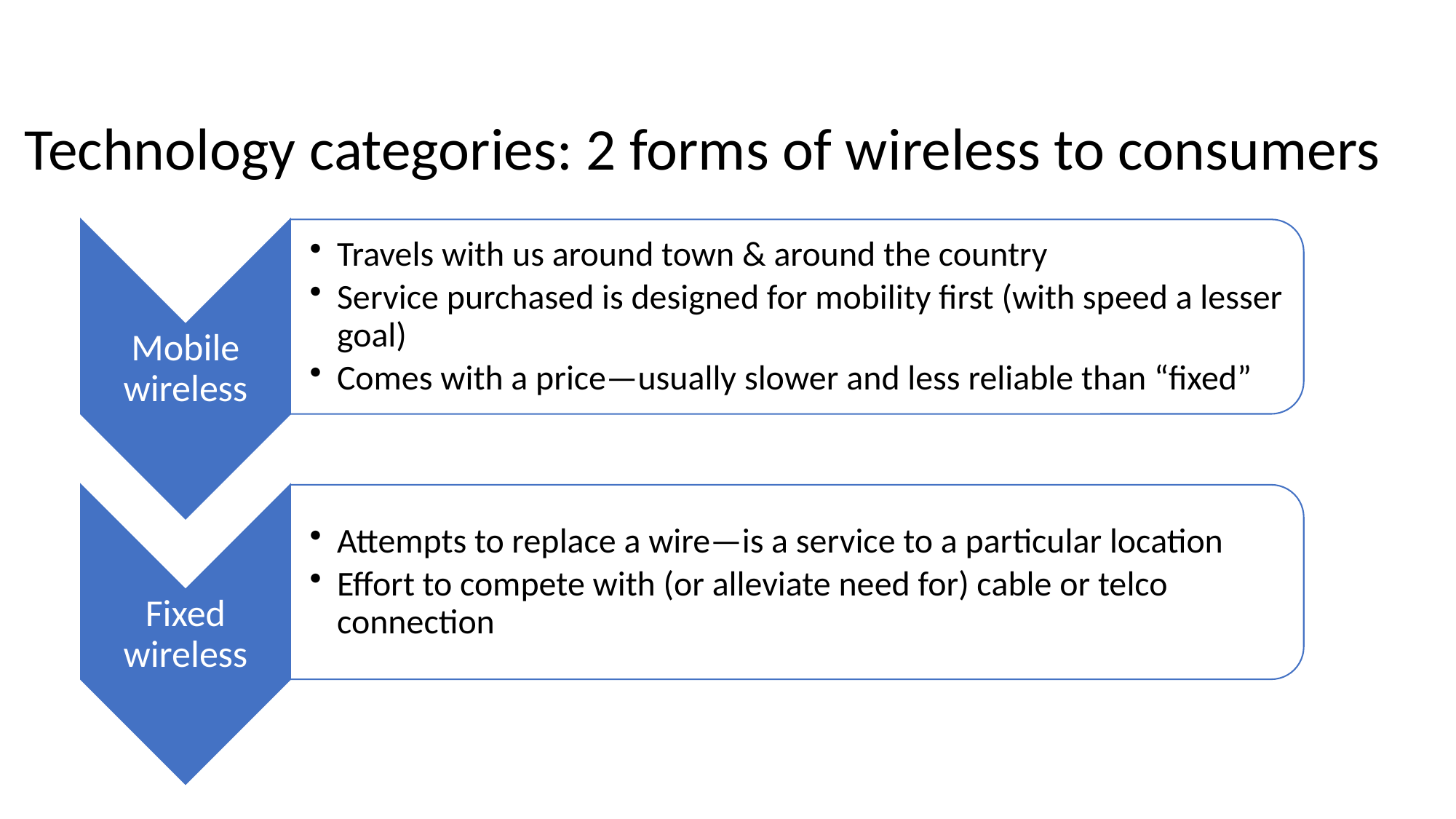

# Technology categories: 2 forms of wireless to consumers
Mobile wireless
Travels with us around town & around the country
Service purchased is designed for mobility first (with speed a lesser goal)
Comes with a price—usually slower and less reliable than “fixed”
Fixed wireless
Attempts to replace a wire—is a service to a particular location
Effort to compete with (or alleviate need for) cable or telco connection